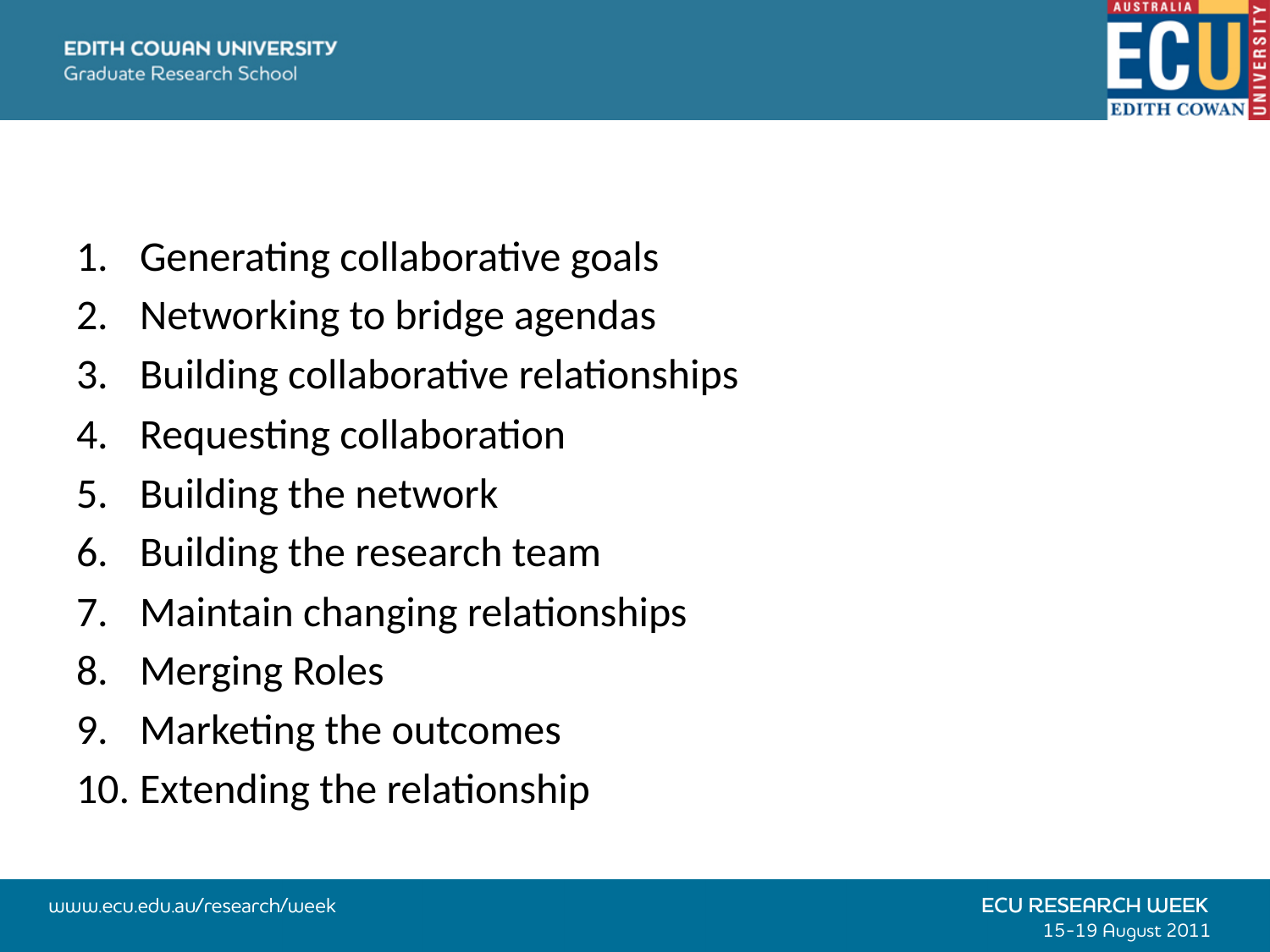

Generating collaborative goals
Networking to bridge agendas
Building collaborative relationships
Requesting collaboration
Building the network
Building the research team
Maintain changing relationships
Merging Roles
Marketing the outcomes
Extending the relationship